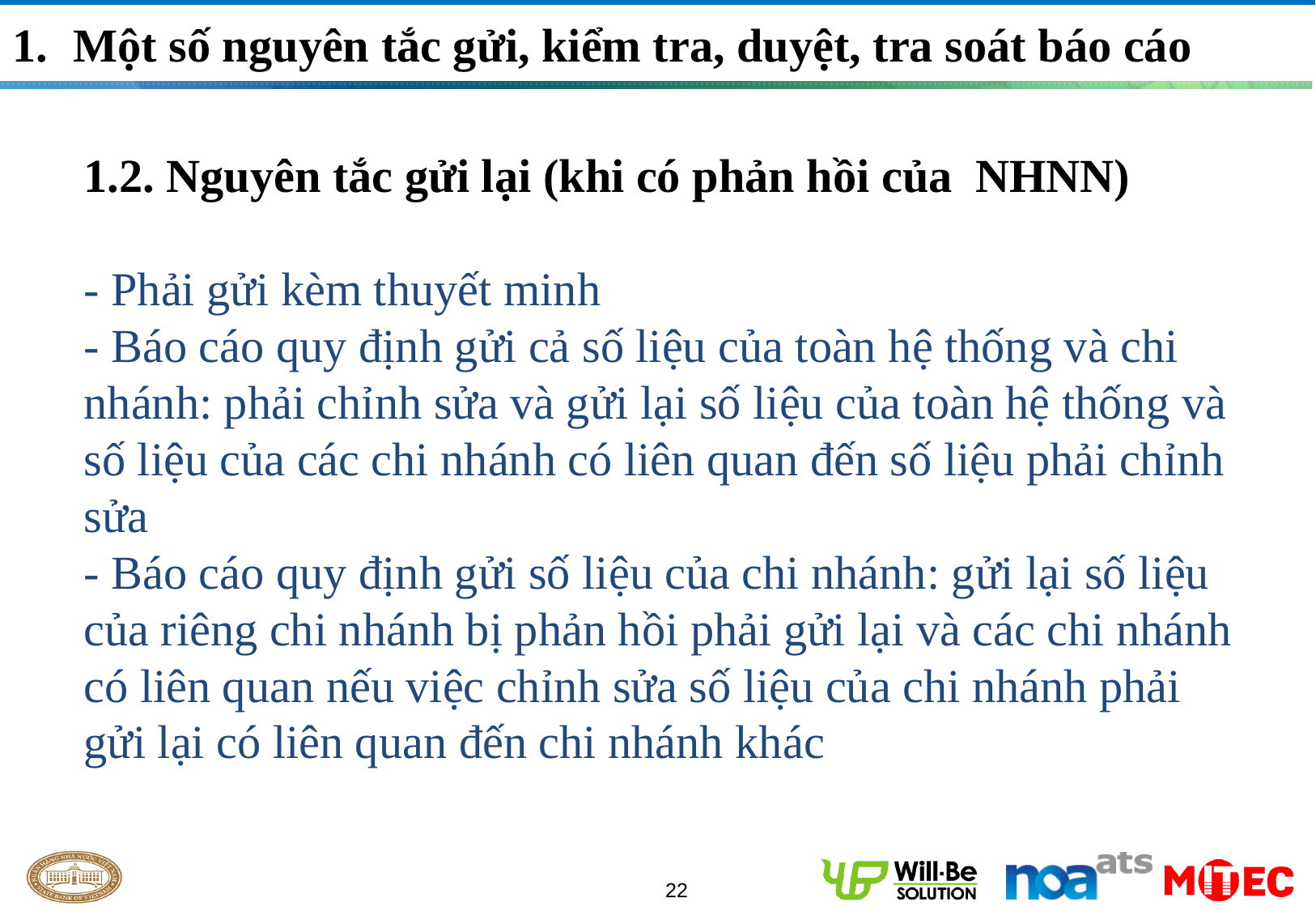

Một số nguyên tắc gửi, kiểm tra, duyệt, tra soát báo cáo

1.2. Nguyên tắc gửi lại (khi có phản hồi của  NHNN)

- Phải gửi kèm thuyết minh
- Báo cáo quy định gửi cả số liệu của toàn hệ thống và chi nhánh: phải chỉnh sửa và gửi lại số liệu của toàn hệ thống và số liệu của các chi nhánh có liên quan đến số liệu phải chỉnh sửa
- Báo cáo quy định gửi số liệu của chi nhánh: gửi lại số liệu của riêng chi nhánh bị phản hồi phải gửi lại và các chi nhánh có liên quan nếu việc chỉnh sửa số liệu của chi nhánh phải gửi lại có liên quan đến chi nhánh khác